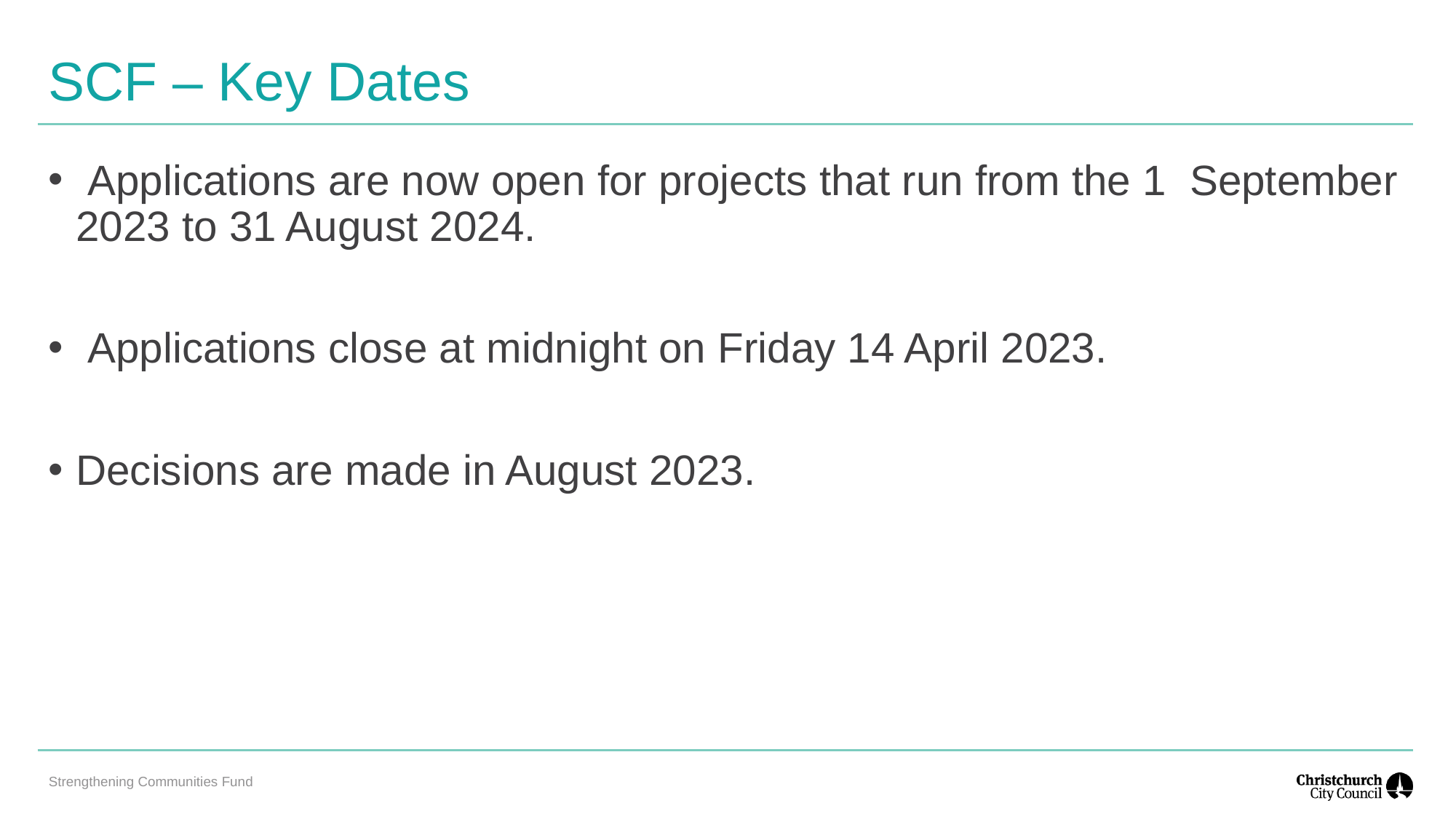

# SCF – Key Dates
 Applications are now open for projects that run from the 1  September 2023 to 31 August 2024.

 Applications close at midnight on Friday 14 April 2023.

Decisions are made in August 2023.

Strengthening Communities Fund